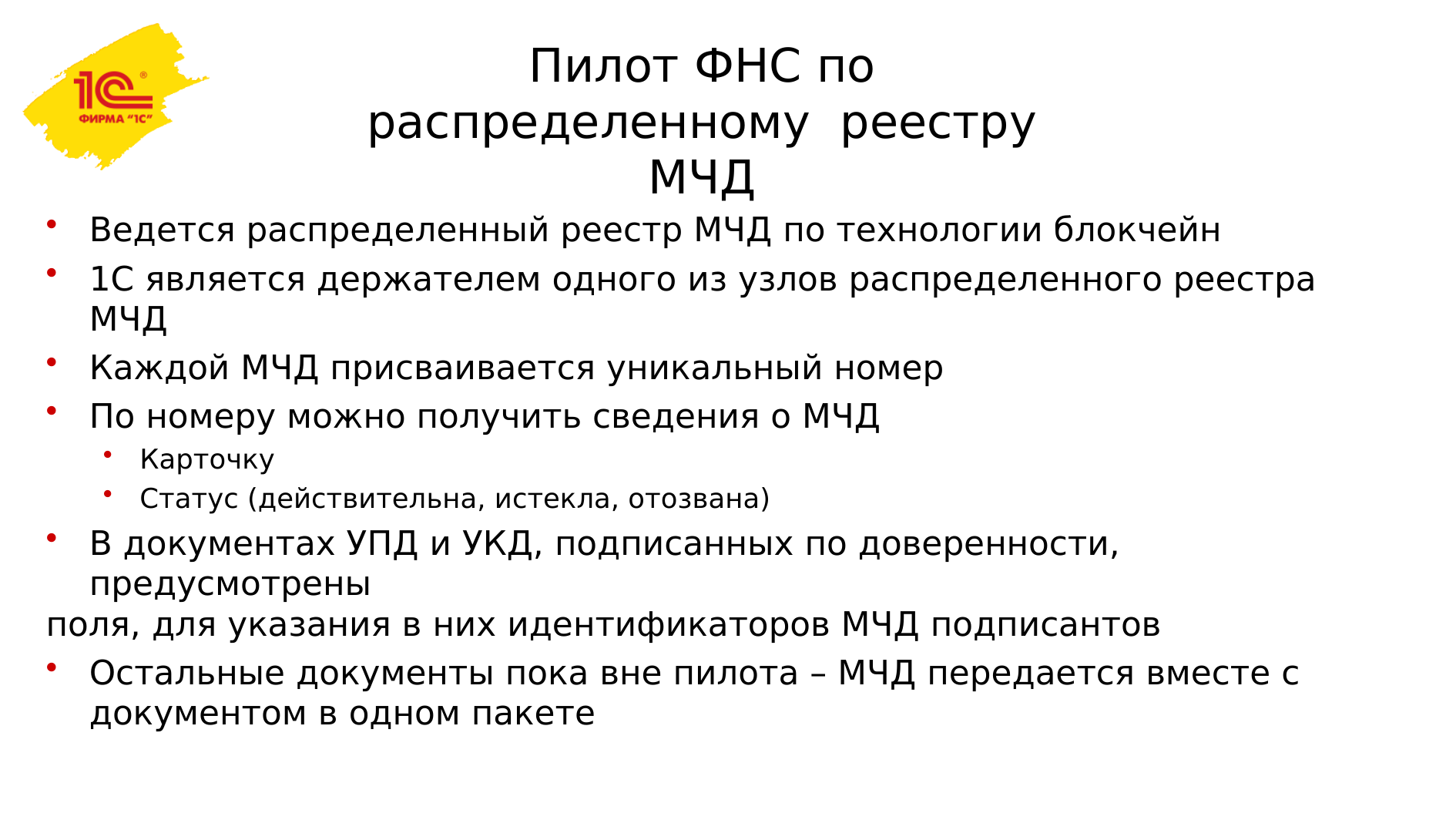

# Пилот ФНС по распределенному  реестру МЧД
Ведется распределенный реестр МЧД по технологии блокчейн
1С является держателем одного из узлов распределенного реестра МЧД
Каждой МЧД присваивается уникальный номер
По номеру можно получить сведения о МЧД
Карточку
Статус (действительна, истекла, отозвана)
В документах УПД и УКД, подписанных по доверенности, предусмотрены
поля, для указания в них идентификаторов МЧД подписантов
Остальные документы пока вне пилота – МЧД передается вместе с  документом в одном пакете